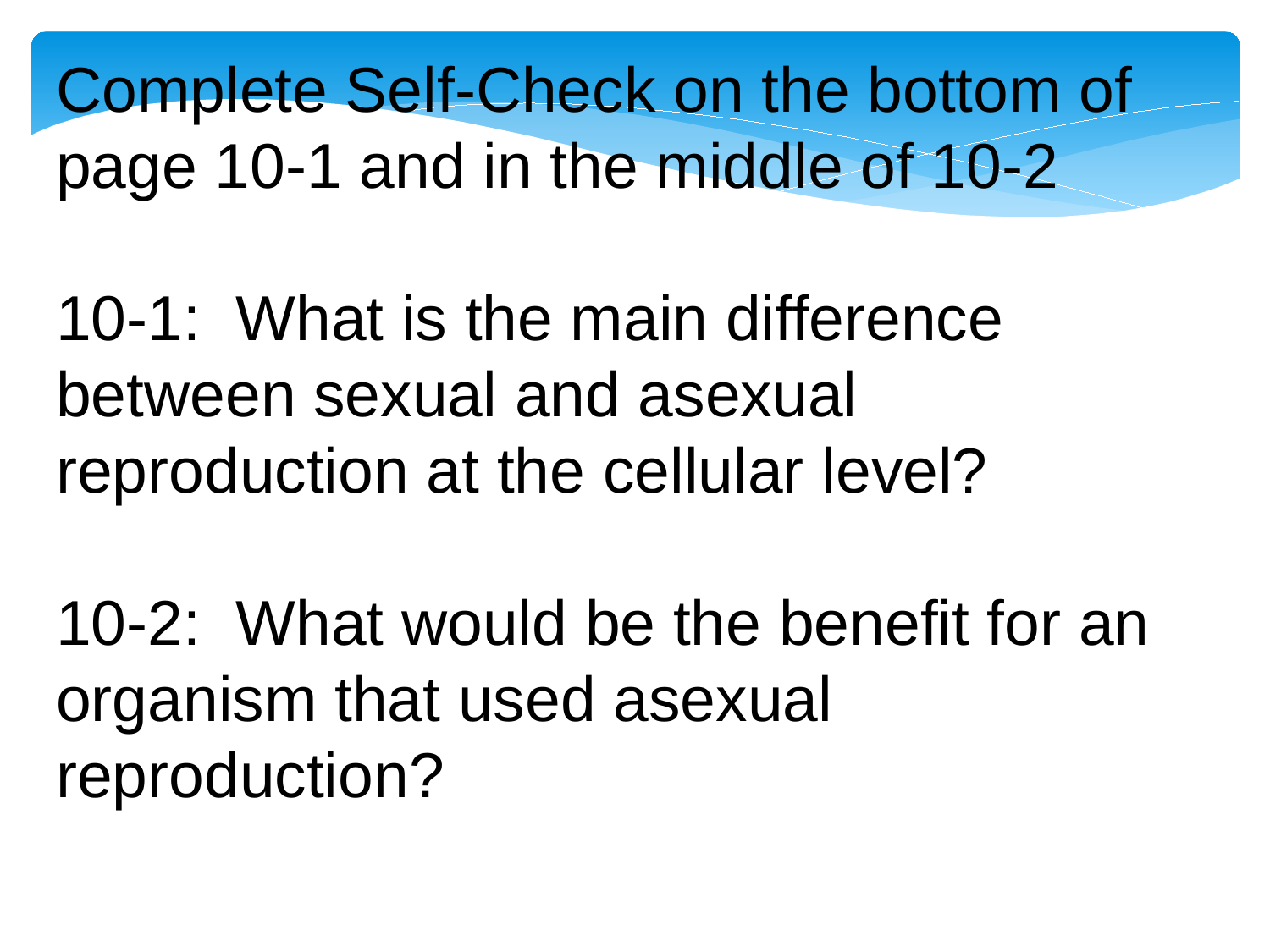

Complete Self-Check on the bottom of page 10-1 and in the middle of 10-2

10-1:  What is the main difference between sexual and asexual reproduction at the cellular level?

10-2:  What would be the benefit for an organism that used asexual reproduction?